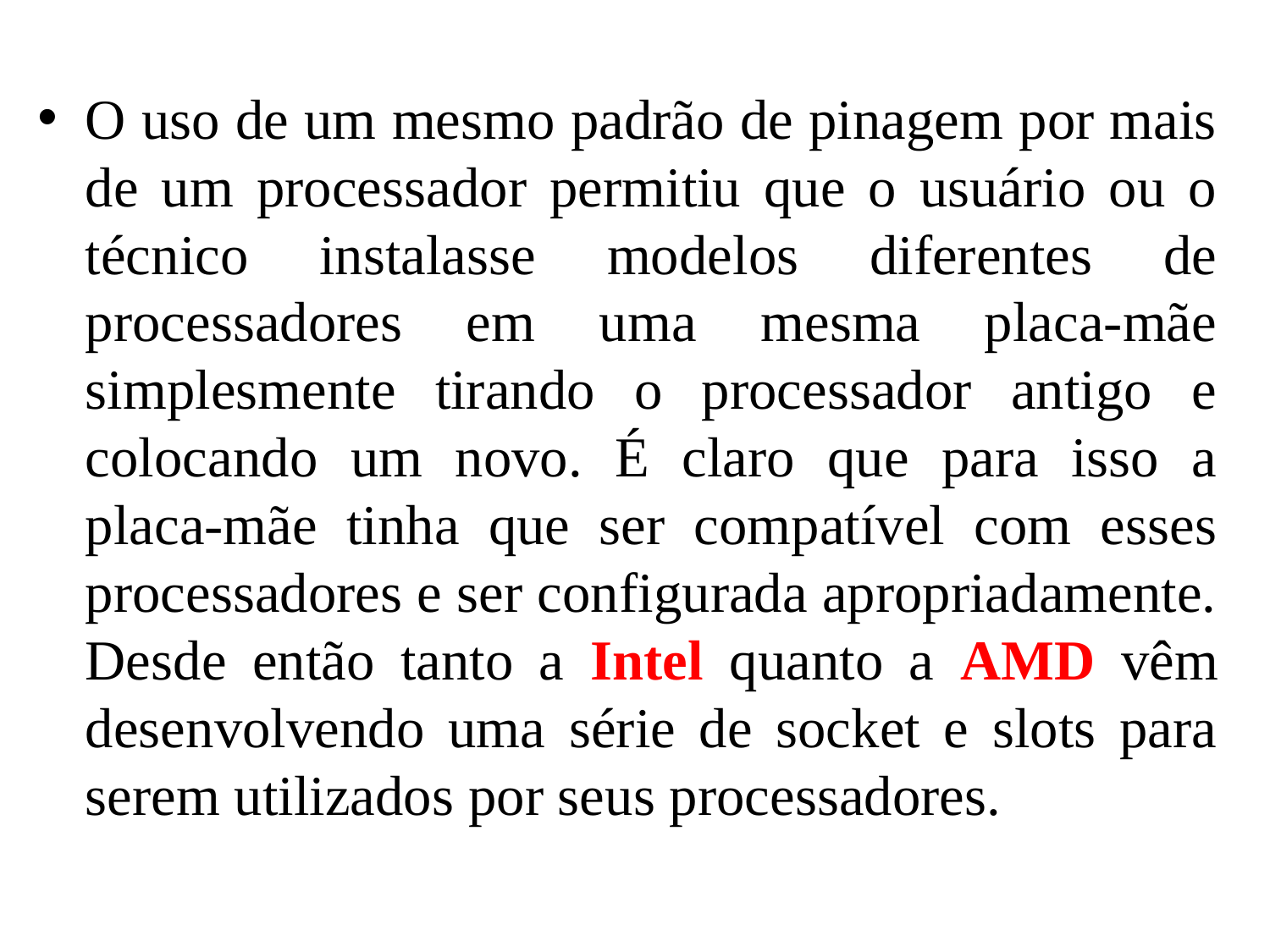

O uso de um mesmo padrão de pinagem por mais de um processador permitiu que o usuário ou o técnico instalasse modelos diferentes de processadores em uma mesma placa-mãe simplesmente tirando o processador antigo e colocando um novo. É claro que para isso a placa-mãe tinha que ser compatível com esses processadores e ser configurada apropriadamente. Desde então tanto a Intel quanto a AMD vêm desenvolvendo uma série de socket e slots para serem utilizados por seus processadores.